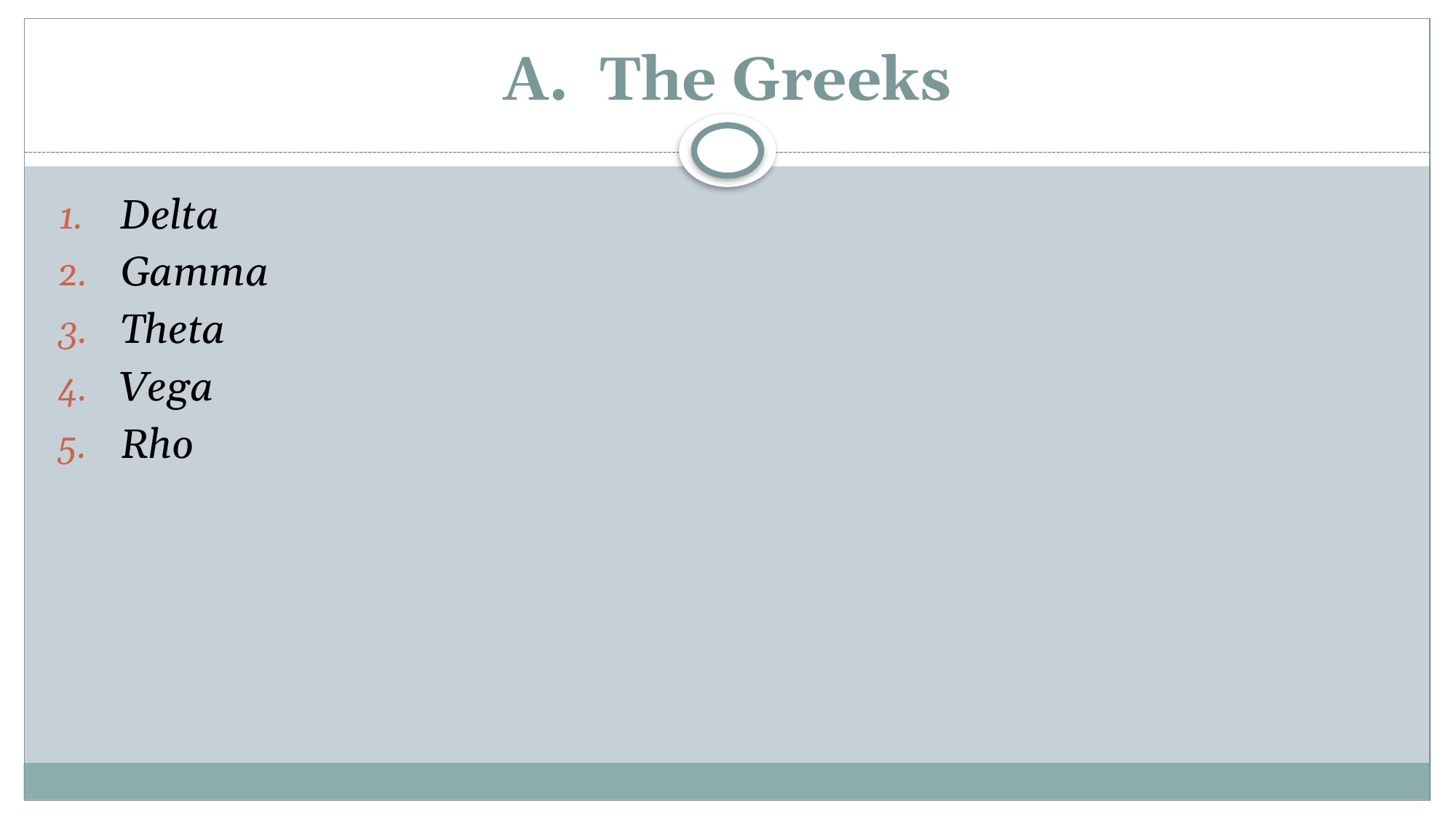

# A.  The Greeks
Delta
Gamma
Theta
Vega
Rho